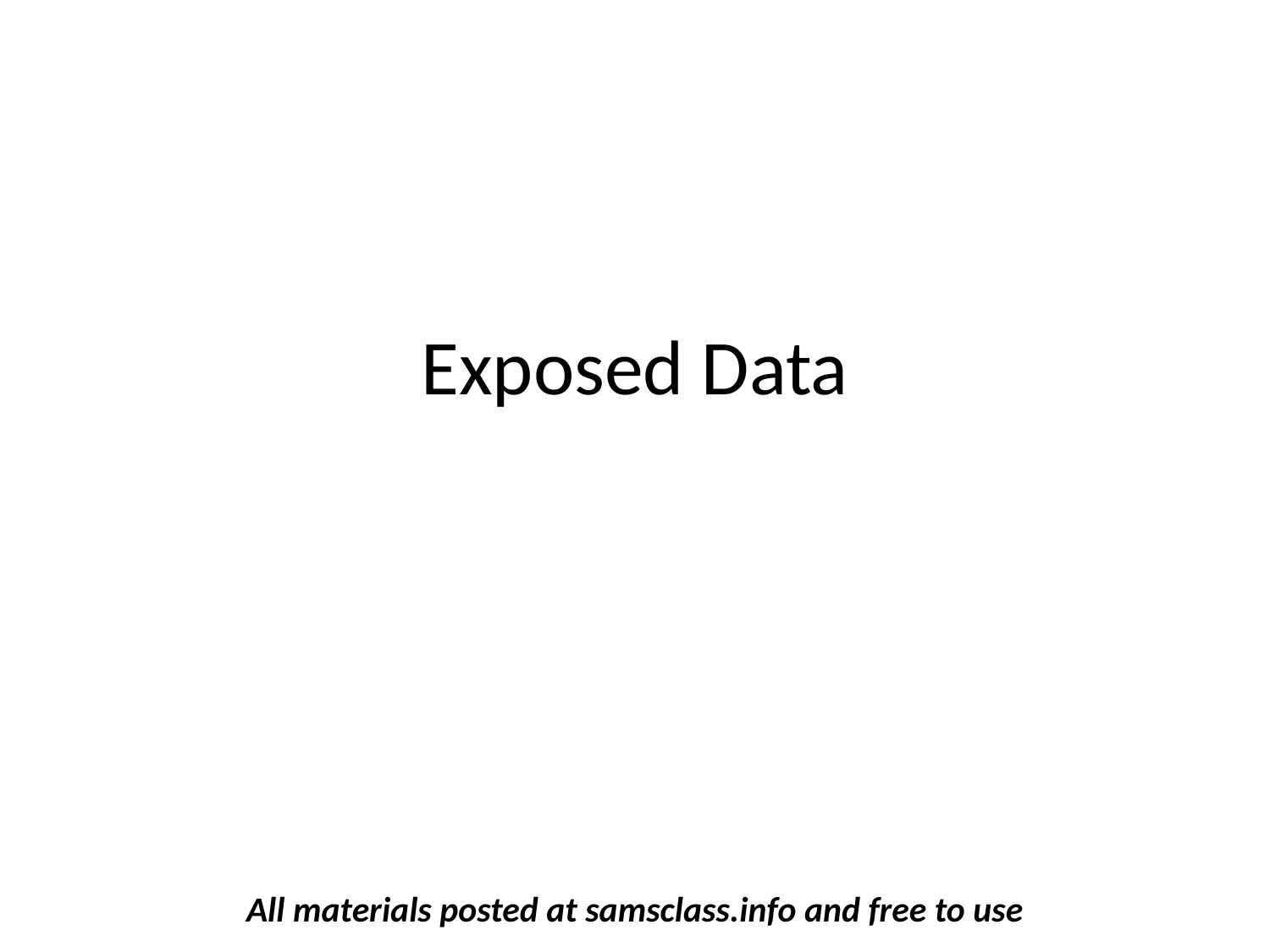

# Exposed Data
All materials posted at samsclass.info and free to use